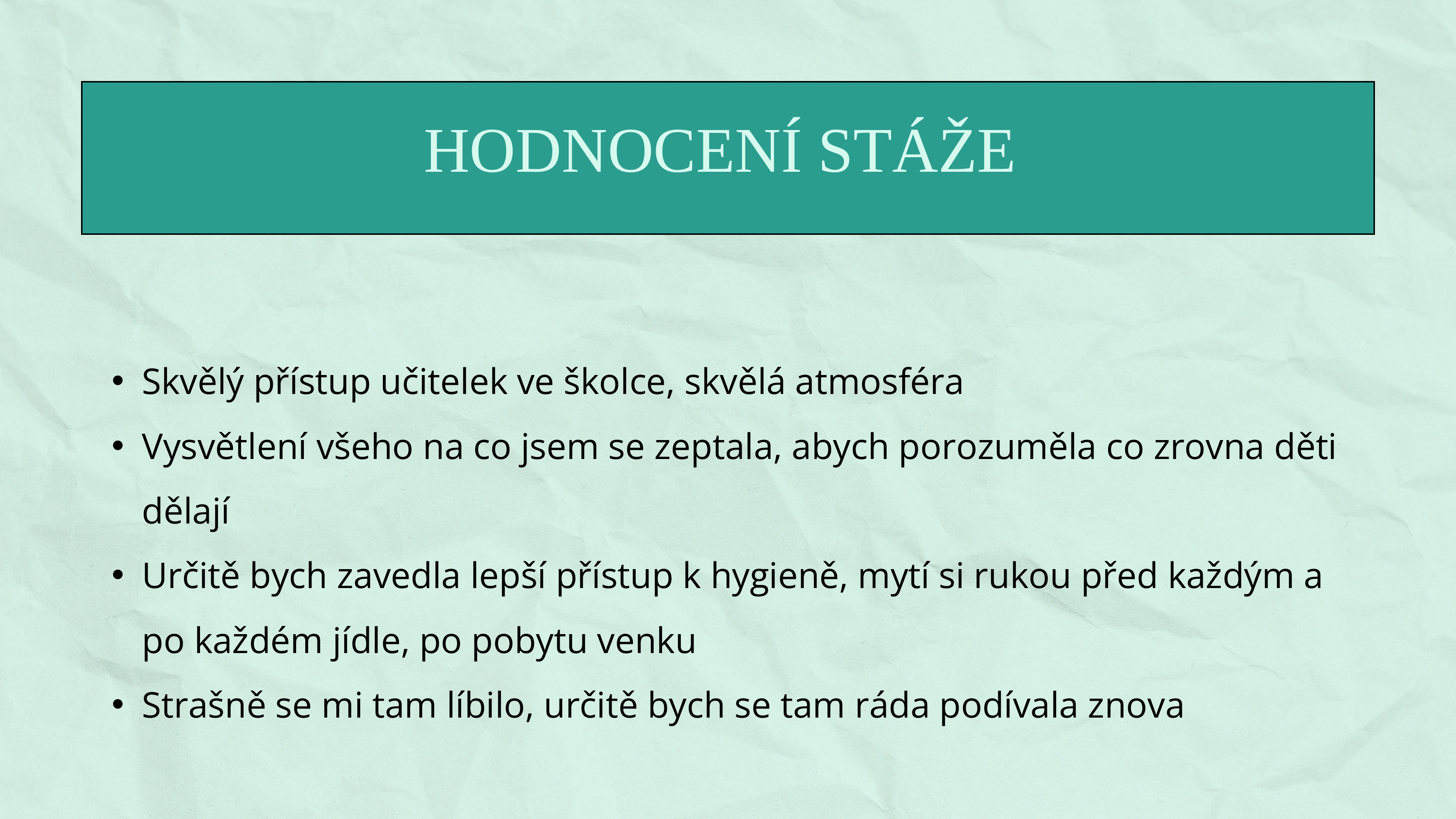

HODNOCENÍ STÁŽE
Skvělý přístup učitelek ve školce, skvělá atmosféra
Vysvětlení všeho na co jsem se zeptala, abych porozuměla co zrovna děti dělají
Určitě bych zavedla lepší přístup k hygieně, mytí si rukou před každým a po každém jídle, po pobytu venku
Strašně se mi tam líbilo, určitě bych se tam ráda podívala znova